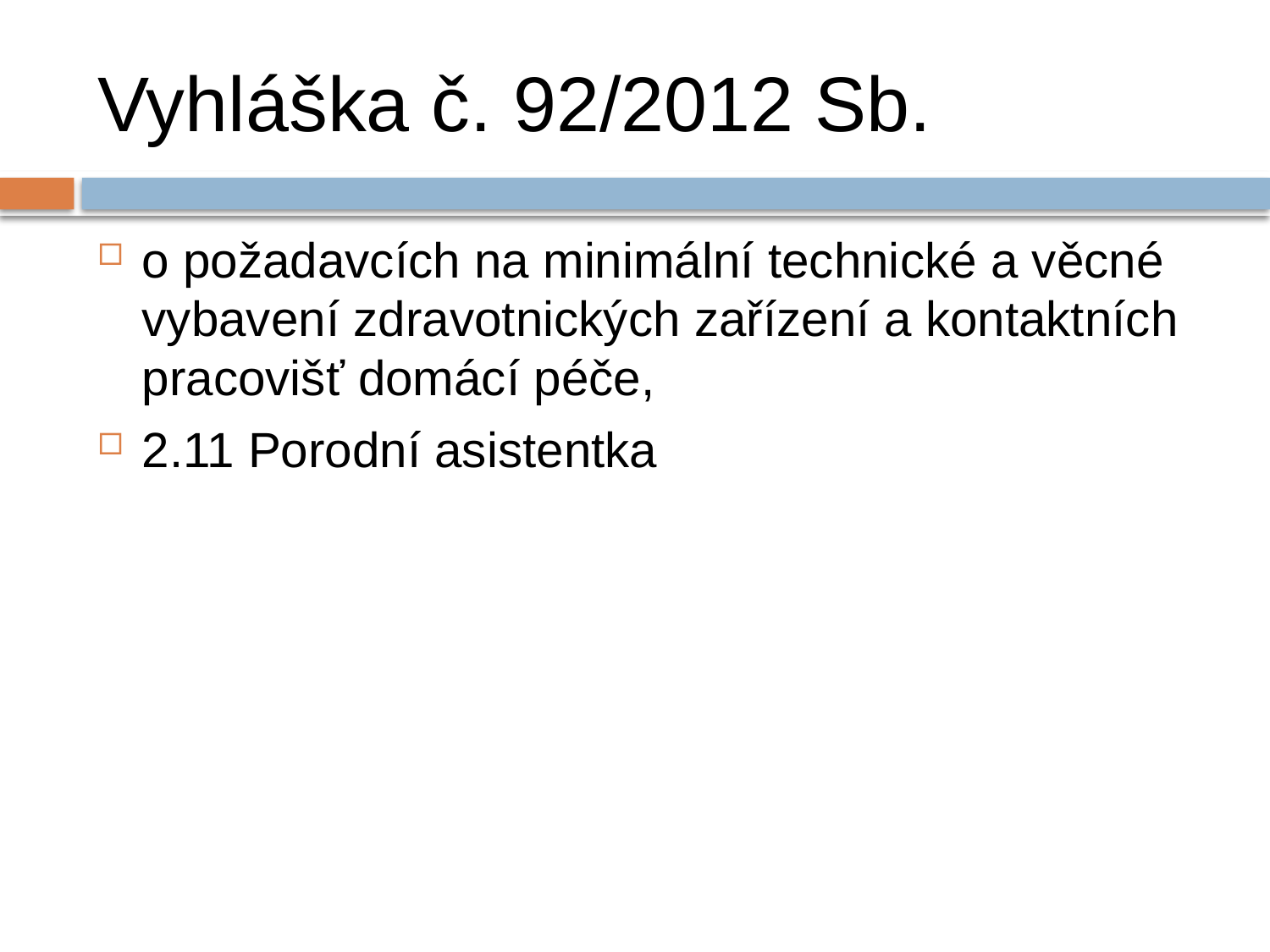

# Vyhláška č. 92/2012 Sb.
o požadavcích na minimální technické a věcné vybavení zdravotnických zařízení a kontaktních pracovišť domácí péče,
2.11 Porodní asistentka